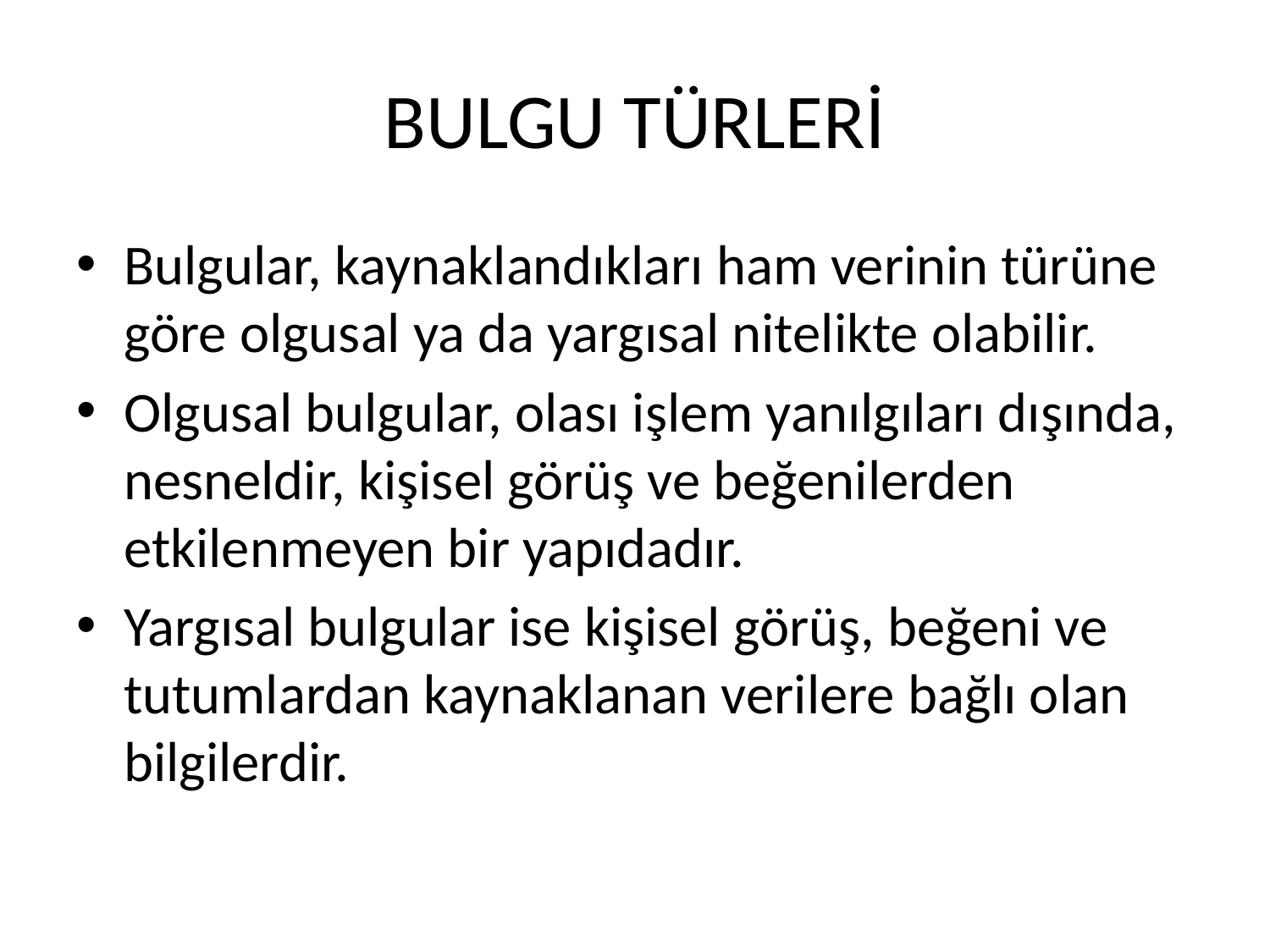

# BULGU TÜRLERİ
Bulgular, kaynaklandıkları ham verinin türüne göre olgusal ya da yargısal nitelikte olabilir.
Olgusal bulgular, olası işlem yanılgıları dışında, nesneldir, kişisel görüş ve beğenilerden etkilenmeyen bir yapıdadır.
Yargısal bulgular ise kişisel görüş, beğeni ve tutumlardan kaynaklanan verilere bağlı olan bilgilerdir.